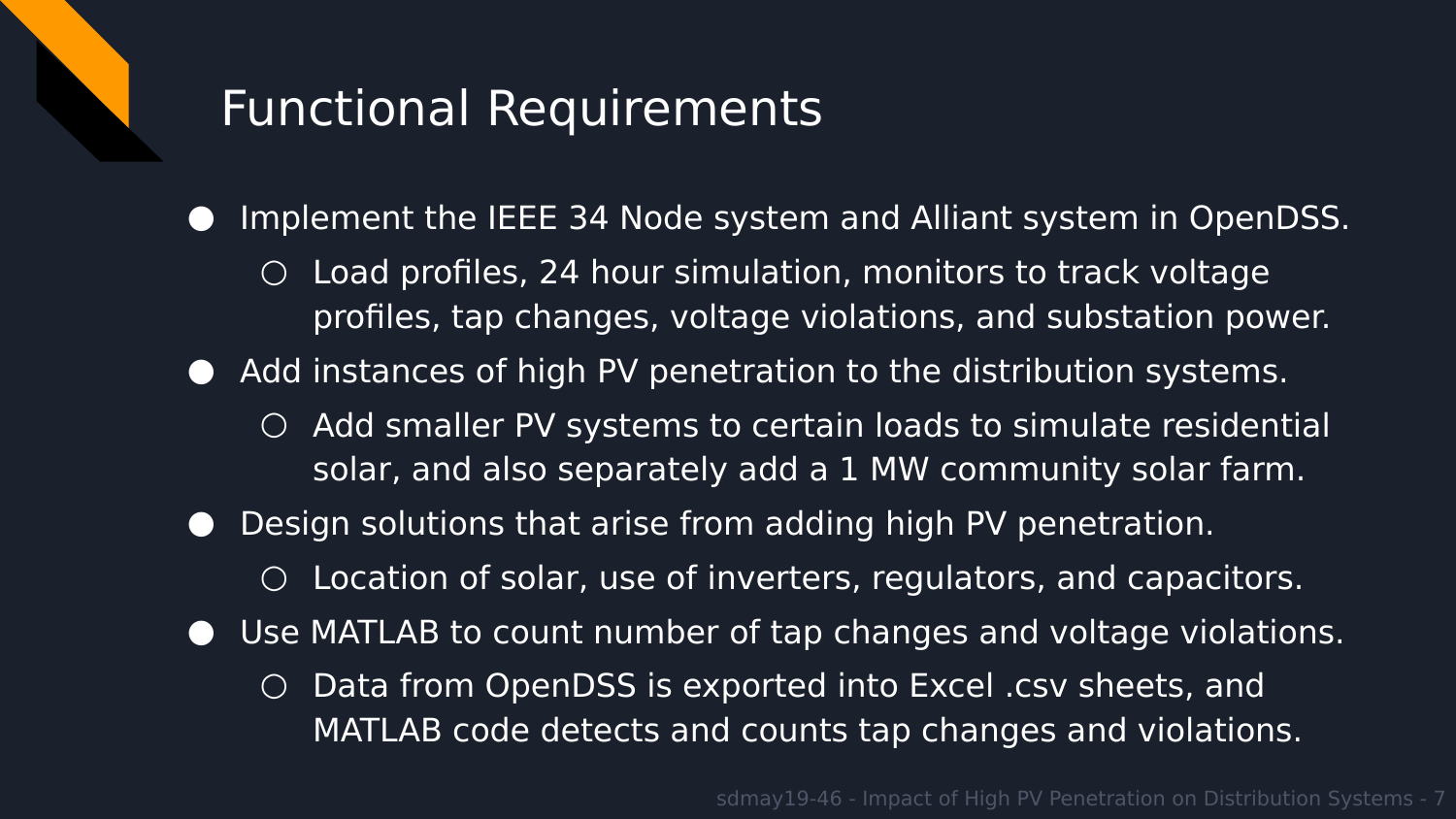

# Functional Requirements
Implement the IEEE 34 Node system and Alliant system in OpenDSS.
Load profiles, 24 hour simulation, monitors to track voltage profiles, tap changes, voltage violations, and substation power.
Add instances of high PV penetration to the distribution systems.
Add smaller PV systems to certain loads to simulate residential solar, and also separately add a 1 MW community solar farm.
Design solutions that arise from adding high PV penetration.
Location of solar, use of inverters, regulators, and capacitors.
Use MATLAB to count number of tap changes and voltage violations.
Data from OpenDSS is exported into Excel .csv sheets, and MATLAB code detects and counts tap changes and violations.

sdmay19-46 - Impact of High PV Penetration on Distribution Systems - 7